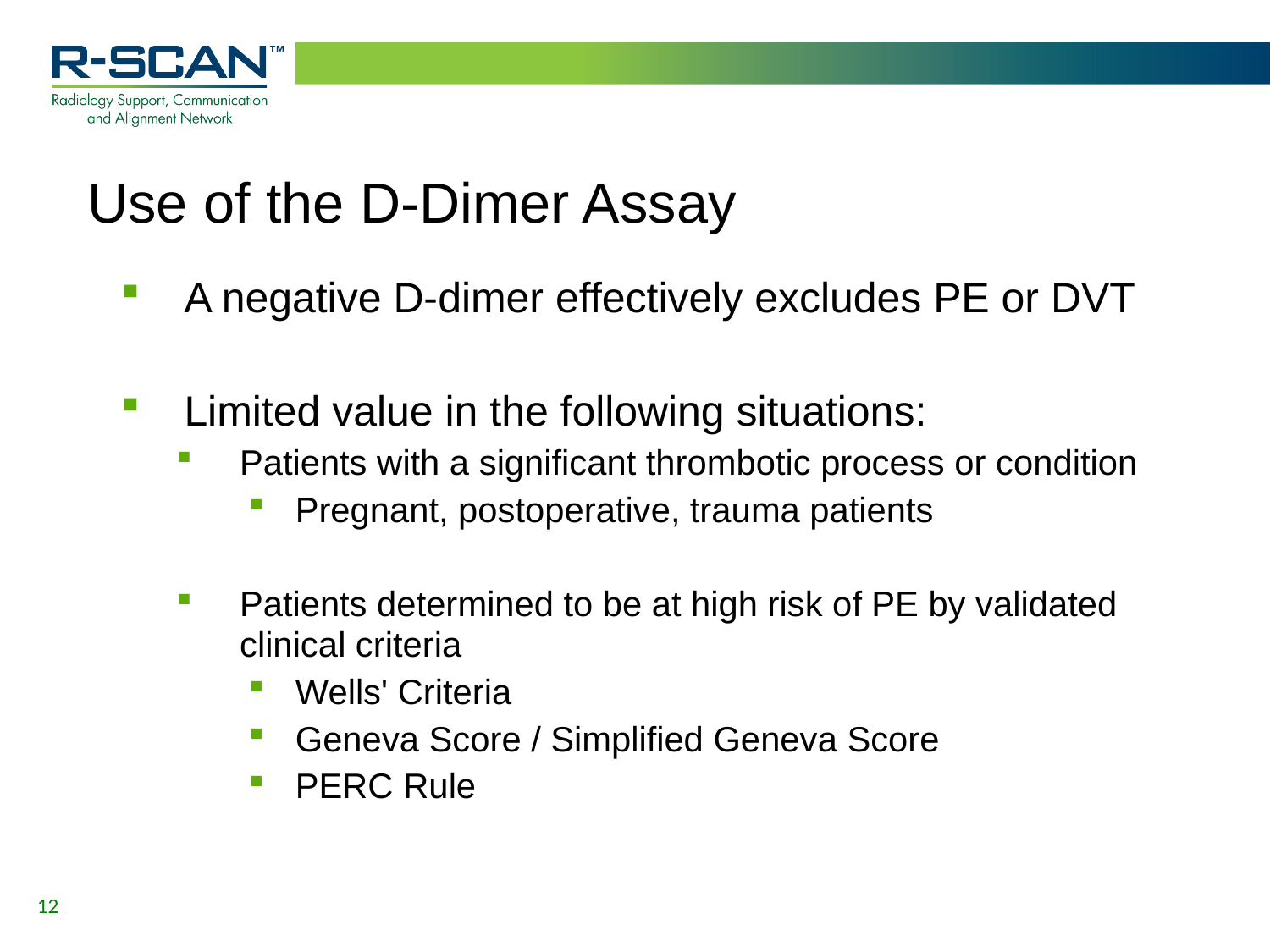

# Use of the D-Dimer Assay
A negative D-dimer effectively excludes PE or DVT

Limited value in the following situations:
Patients with a significant thrombotic process or condition
Pregnant, postoperative, trauma patients

Patients determined to be at high risk of PE by validated clinical criteria
Wells' Criteria
Geneva Score / Simplified Geneva Score
PERC Rule
12